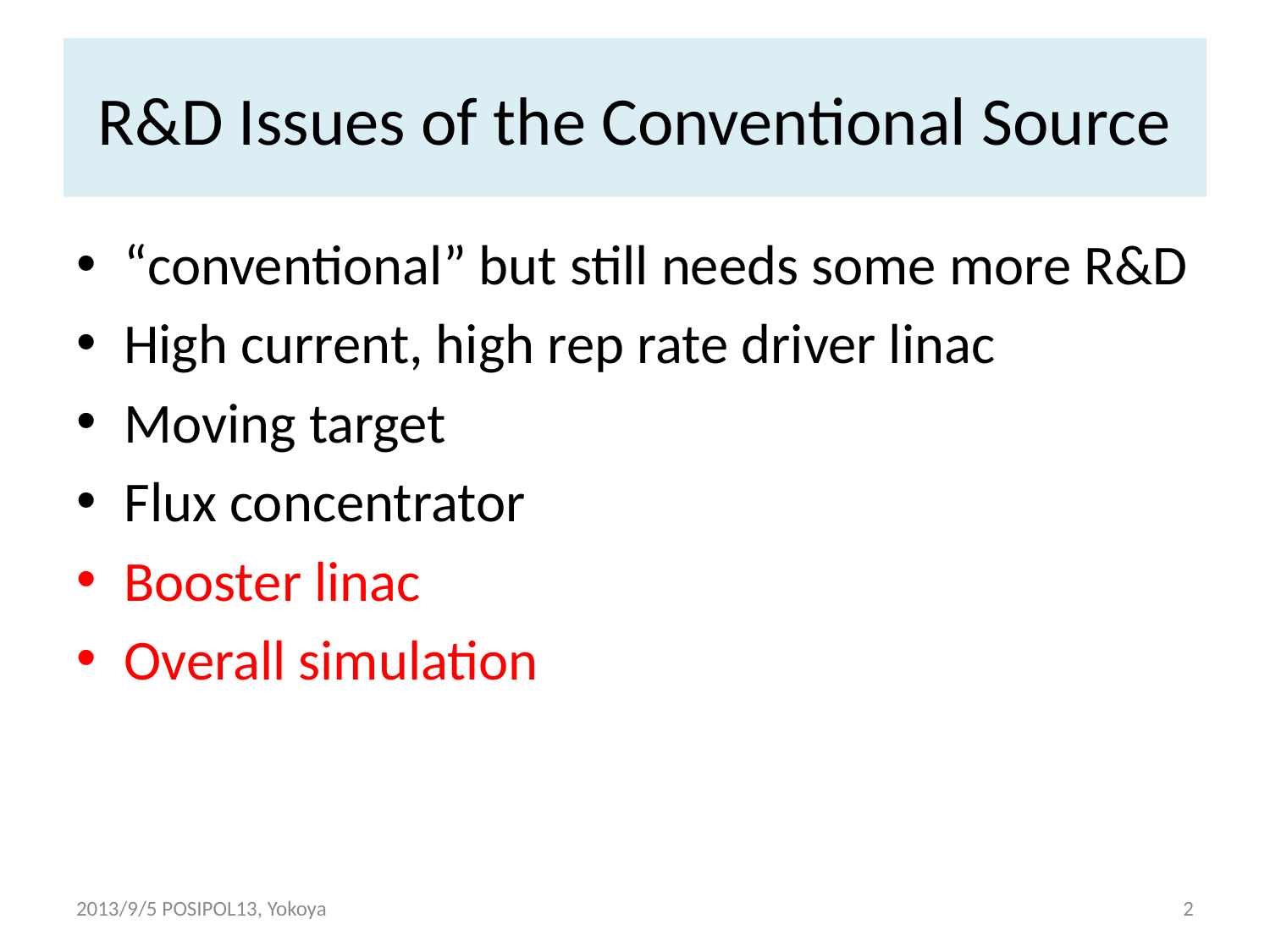

# R&D Issues of the Conventional Source
“conventional” but still needs some more R&D
High current, high rep rate driver linac
Moving target
Flux concentrator
Booster linac
Overall simulation
2013/9/5 POSIPOL13, Yokoya
2